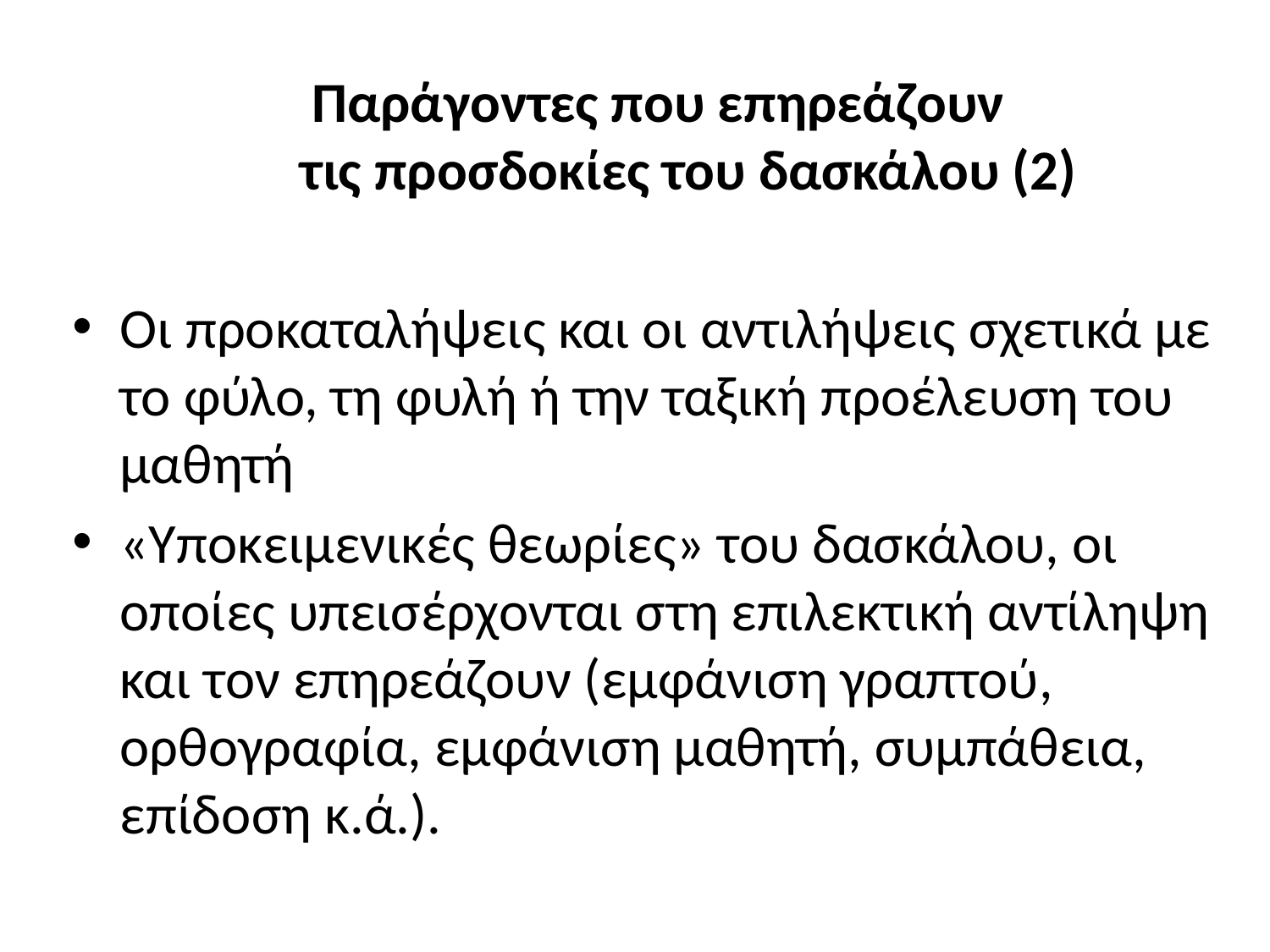

Παράγοντες που επηρεάζουν
τις προσδοκίες του δασκάλου (2)

Οι προκαταλήψεις και οι αντιλήψεις σχετικά με το φύλο, τη φυλή ή την ταξική προέλευση του μαθητή
«Υποκειμενικές θεωρίες» του δασκάλου, οι οποίες υπεισέρχονται στη επιλεκτική αντίληψη και τον επηρεάζουν (εμφάνιση γραπτού, ορθογραφία, εμφάνιση μαθητή, συμπάθεια, επίδοση κ.ά.).